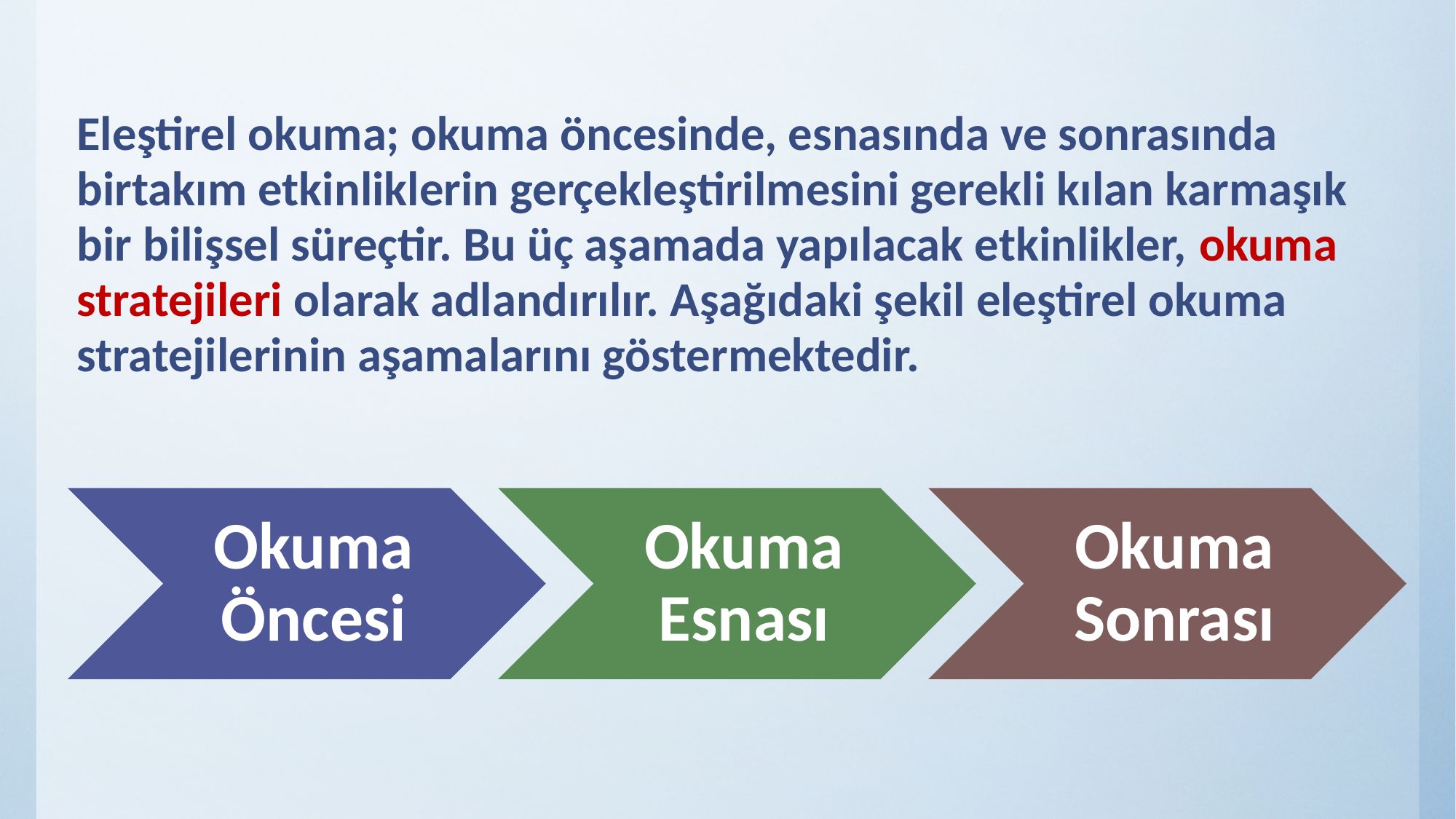

Eleştirel okuma; okuma öncesinde, esnasında ve sonrasında birtakım etkinliklerin gerçekleştirilmesini gerekli kılan karmaşık bir bilişsel süreçtir. Bu üç aşamada yapılacak etkinlikler, okuma stratejileri olarak adlandırılır. Aşağıdaki şekil eleştirel okuma stratejilerinin aşamalarını göstermektedir.

Okuma Öncesi
Okuma Esnası
Okuma Sonrası